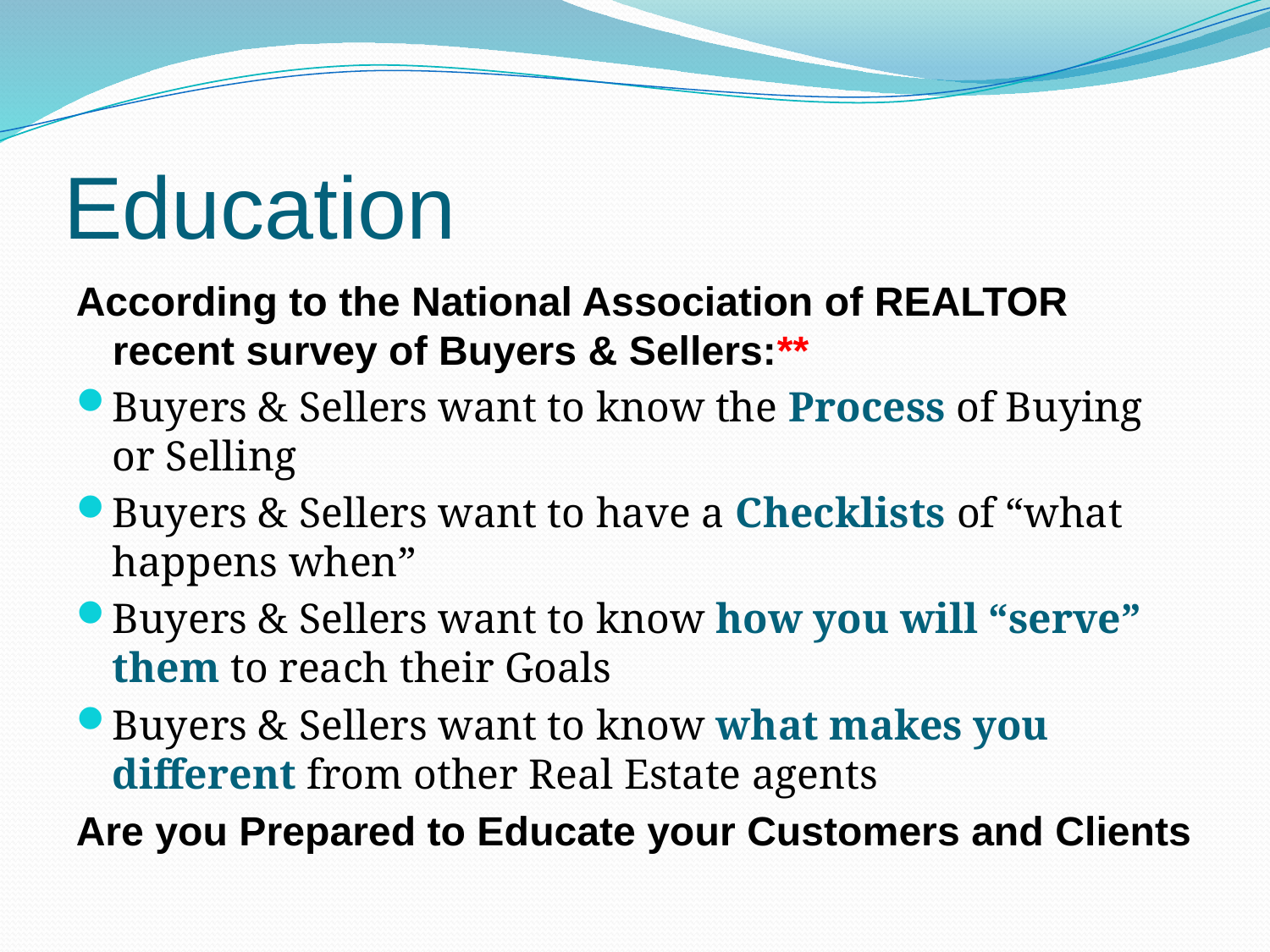

# Education
According to the National Association of REALTOR recent survey of Buyers & Sellers:**
Buyers & Sellers want to know the Process of Buying or Selling
Buyers & Sellers want to have a Checklists of “what happens when”
Buyers & Sellers want to know how you will “serve” them to reach their Goals
Buyers & Sellers want to know what makes you different from other Real Estate agents
Are you Prepared to Educate your Customers and Clients